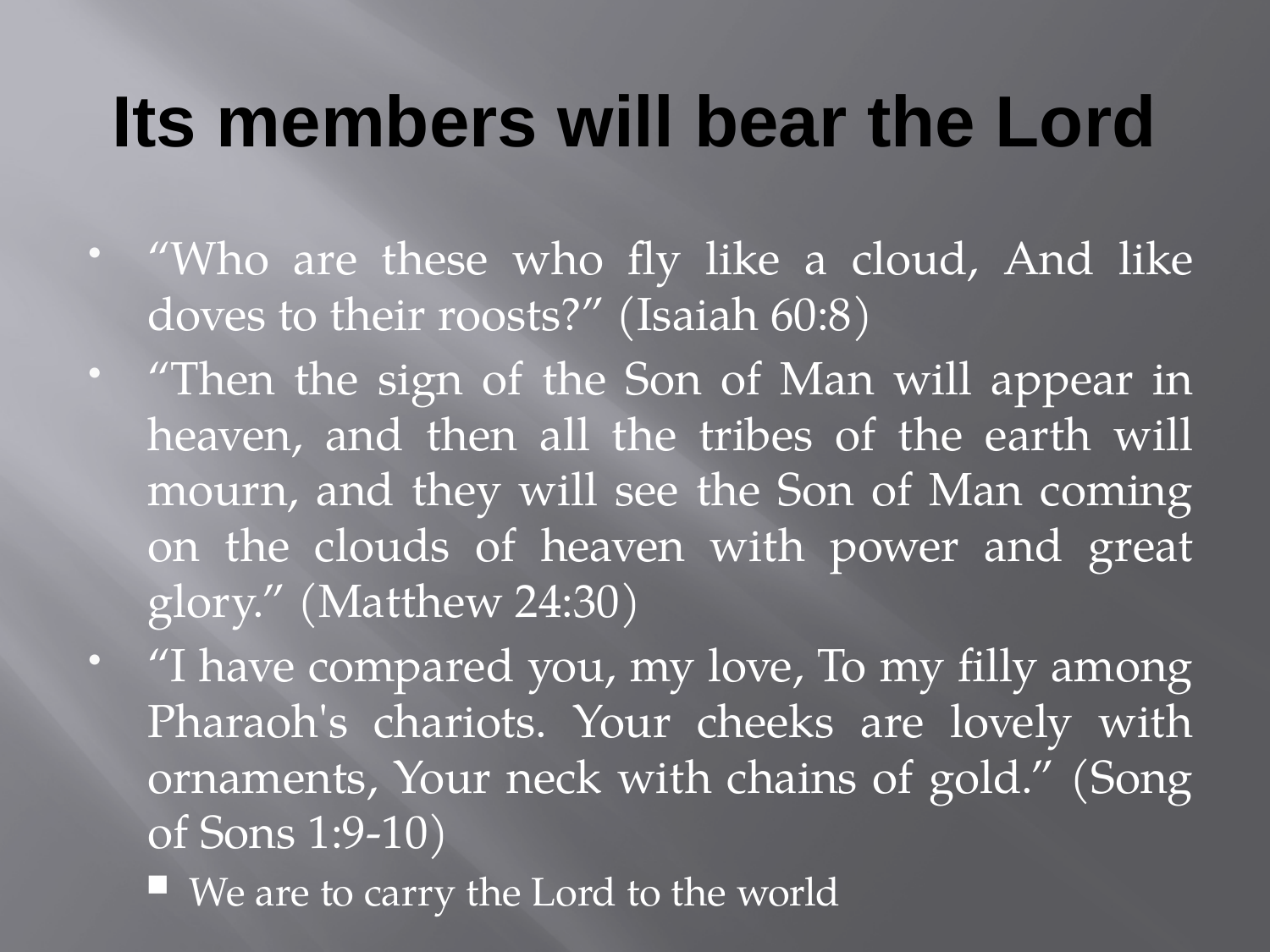

# Its members will bear the Lord
“Who are these who fly like a cloud, And like doves to their roosts?” (Isaiah 60:8)
“Then the sign of the Son of Man will appear in heaven, and then all the tribes of the earth will mourn, and they will see the Son of Man coming on the clouds of heaven with power and great glory.” (Matthew 24:30)
“I have compared you, my love, To my filly among Pharaoh's chariots. Your cheeks are lovely with ornaments, Your neck with chains of gold.” (Song of Sons 1:9-10)
We are to carry the Lord to the world